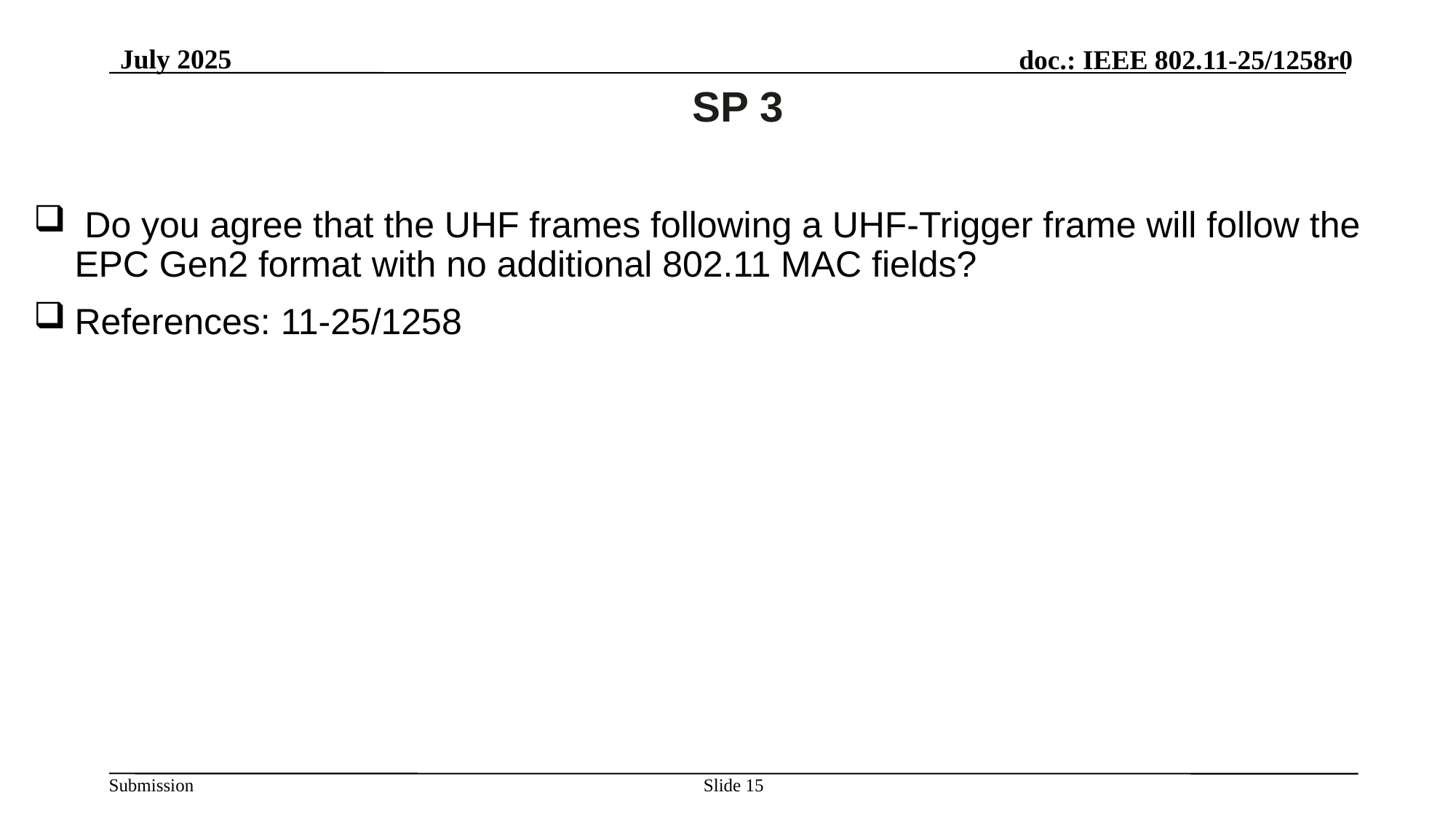

July 2025
# SP 3
 Do you agree that the UHF frames following a UHF-Trigger frame will follow the EPC Gen2 format with no additional 802.11 MAC fields?
References: 11-25/1258
Slide 15